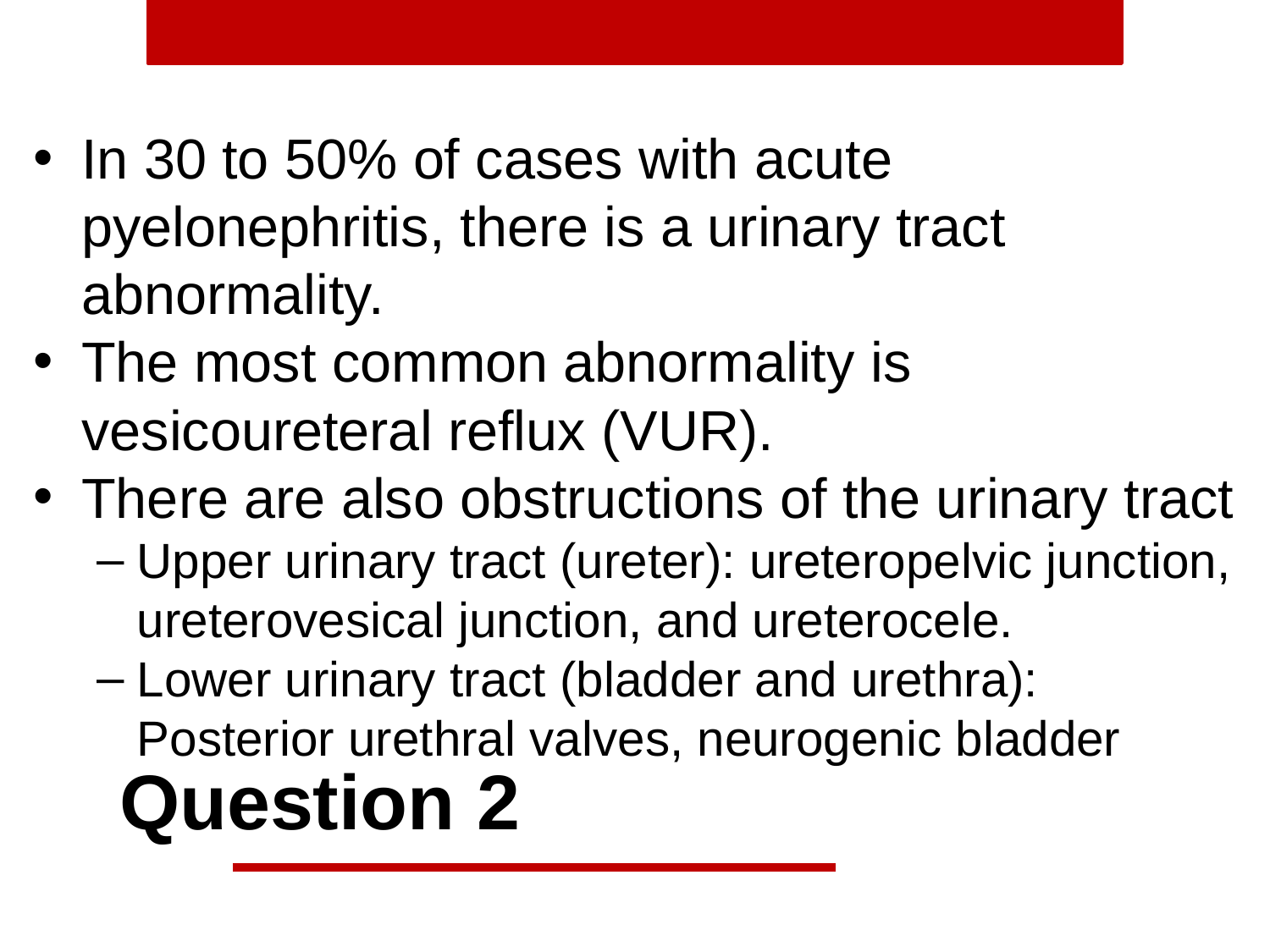

In 30 to 50% of cases with acute pyelonephritis, there is a urinary tract abnormality.
The most common abnormality is vesicoureteral reflux (VUR).
There are also obstructions of the urinary tract
Upper urinary tract (ureter): ureteropelvic junction, ureterovesical junction, and ureterocele.
Lower urinary tract (bladder and urethra): Posterior urethral valves, neurogenic bladder
# Question 2